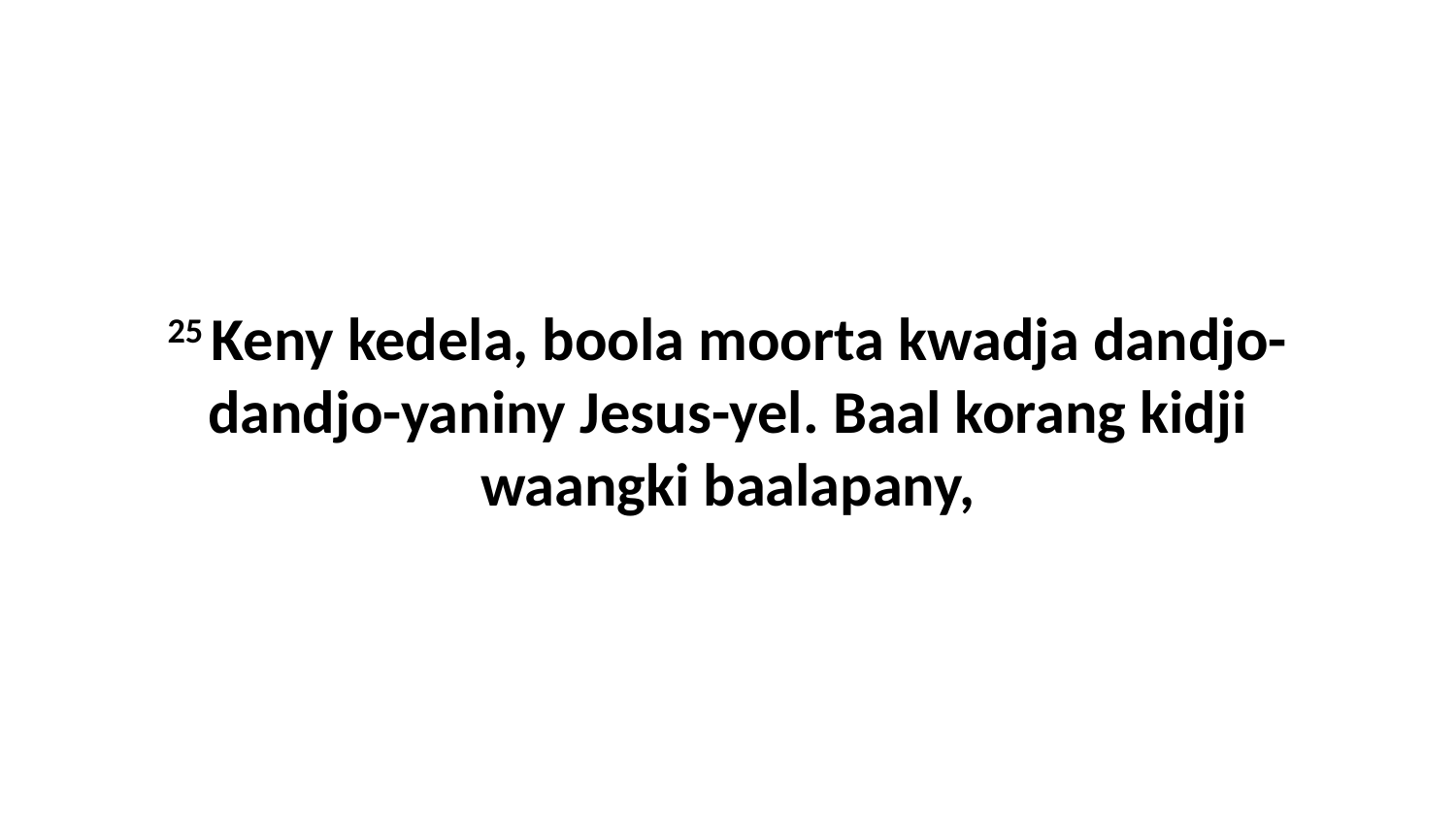

25 Keny kedela, boola moorta kwadja dandjo-dandjo-yaniny Jesus-yel. Baal korang kidji waangki baalapany,